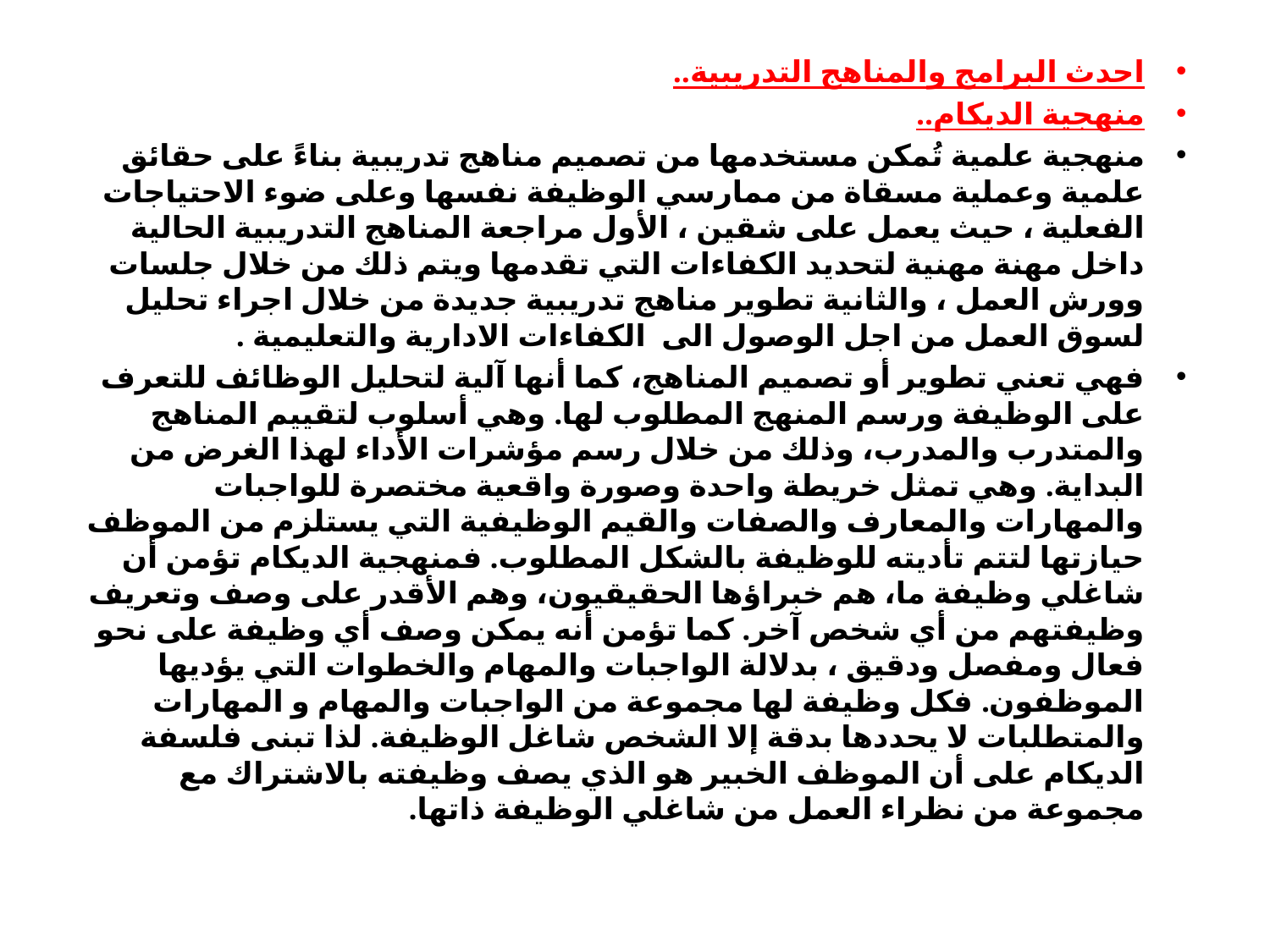

احدث البرامج والمناهج التدريبية..
منهجية الديكام..
منهجية علمية تُمكن مستخدمها من تصميم مناهج تدريبية بناءً على حقائق علمية وعملية مسقاة من ممارسي الوظيفة نفسها وعلى ضوء الاحتياجات الفعلية ، حيث يعمل على شقين ، الأول مراجعة المناهج التدريبية الحالية داخل مهنة مهنية لتحديد الكفاءات التي تقدمها ويتم ذلك من خلال جلسات وورش العمل ، والثانية تطوير مناهج تدريبية جديدة من خلال اجراء تحليل لسوق العمل من اجل الوصول الى  الكفاءات الادارية والتعليمية .
فهي تعني تطوير أو تصميم المناهج، كما أنها آلية لتحليل الوظائف للتعرف على الوظيفة ورسم المنهج المطلوب لها. وهي أسلوب لتقييم المناهج والمتدرب والمدرب، وذلك من خلال رسم مؤشرات الأداء لهذا الغرض من البداية. وهي تمثل خريطة واحدة وصورة واقعية مختصرة للواجبات والمهارات والمعارف والصفات والقيم الوظيفية التي يستلزم من الموظف حيازتها لتتم تأديته للوظيفة بالشكل المطلوب. فمنهجية الديكام تؤمن أن شاغلي وظيفة ما، هم خبراؤها الحقيقيون، وهم الأقدر على وصف وتعريف وظيفتهم من أي شخص آخر. كما تؤمن أنه يمكن وصف أي وظيفة على نحو فعال ومفصل ودقيق ، بدلالة الواجبات والمهام والخطوات التي يؤديها الموظفون. فكل وظيفة لها مجموعة من الواجبات والمهام و المهارات والمتطلبات لا يحددها بدقة إلا الشخص شاغل الوظيفة. لذا تبنى فلسفة الديكام على أن الموظف الخبير هو الذي يصف وظيفته بالاشتراك مع مجموعة من نظراء العمل من شاغلي الوظيفة ذاتها.